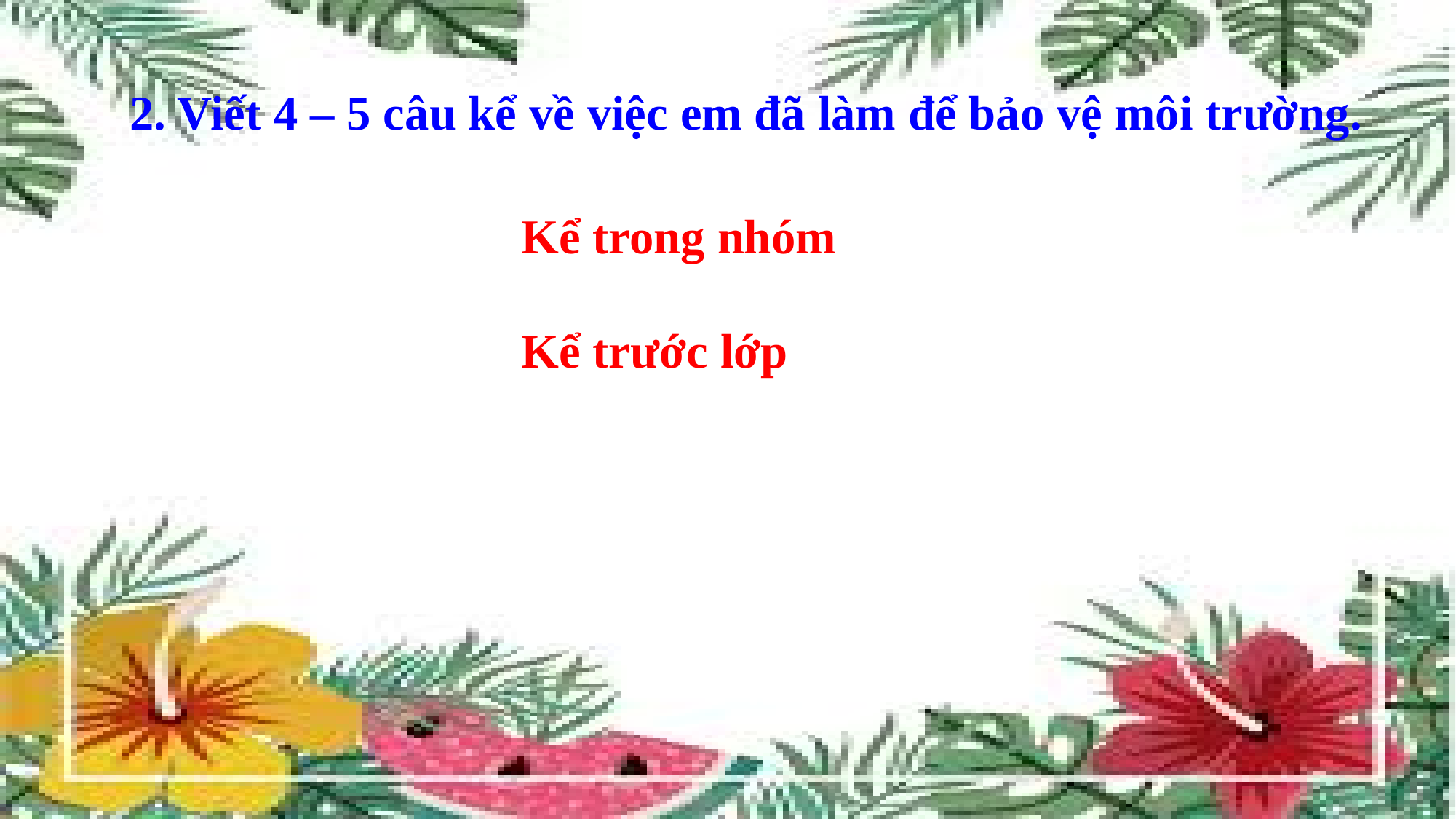

2. Viết 4 – 5 câu kể về việc em đã làm để bảo vệ môi trường.
Kể trong nhóm
Kể trước lớp